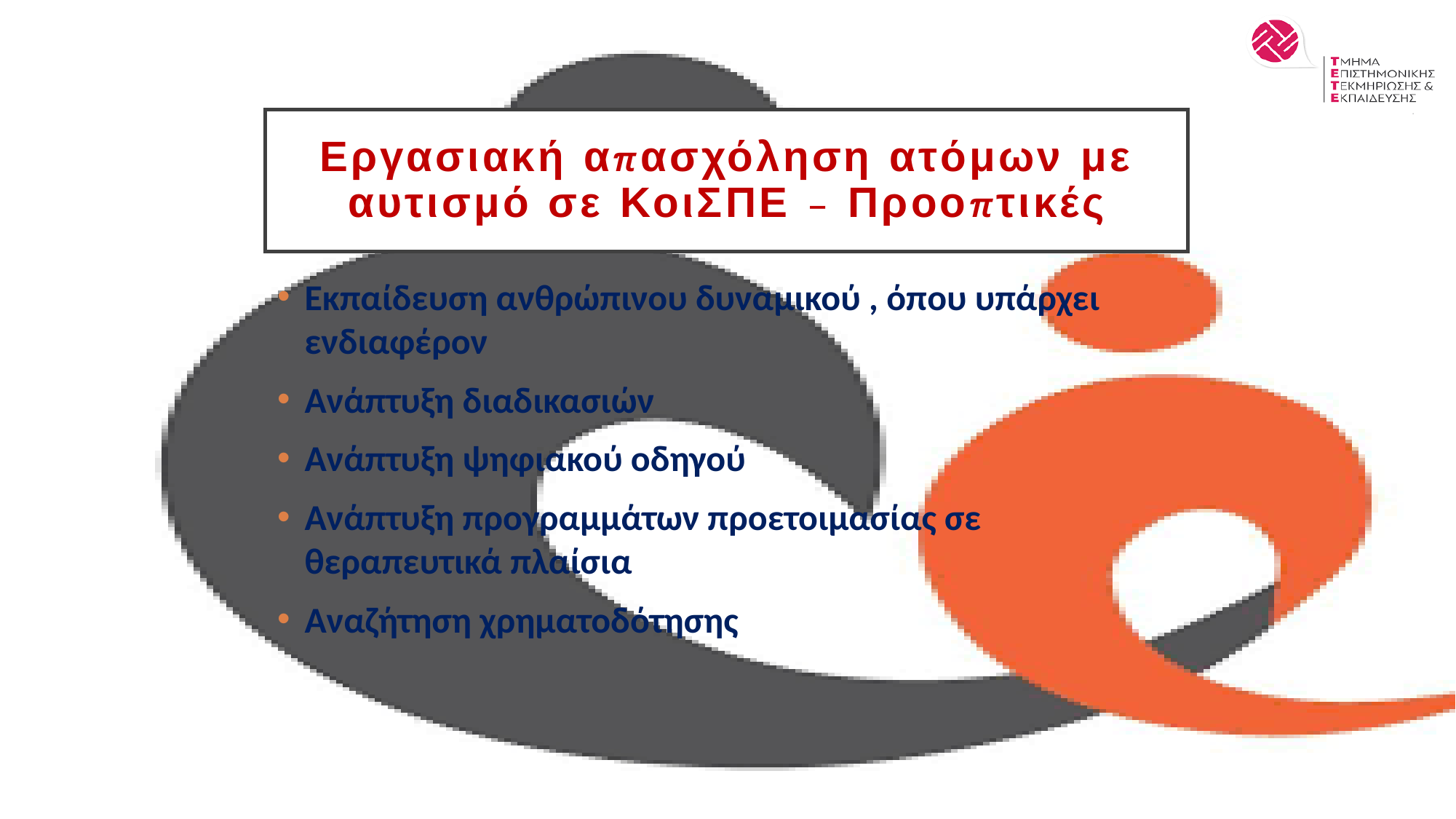

# Εργασιακή απασχόληση ατόμων με αυτισμό σε ΚοιΣΠΕ – Προοπτικές
Εκπαίδευση ανθρώπινου δυναμικού , όπου υπάρχει ενδιαφέρον
Ανάπτυξη διαδικασιών
Ανάπτυξη ψηφιακού οδηγού
Ανάπτυξη προγραμμάτων προετοιμασίας σε θεραπευτικά πλαίσια
Αναζήτηση χρηματοδότησης